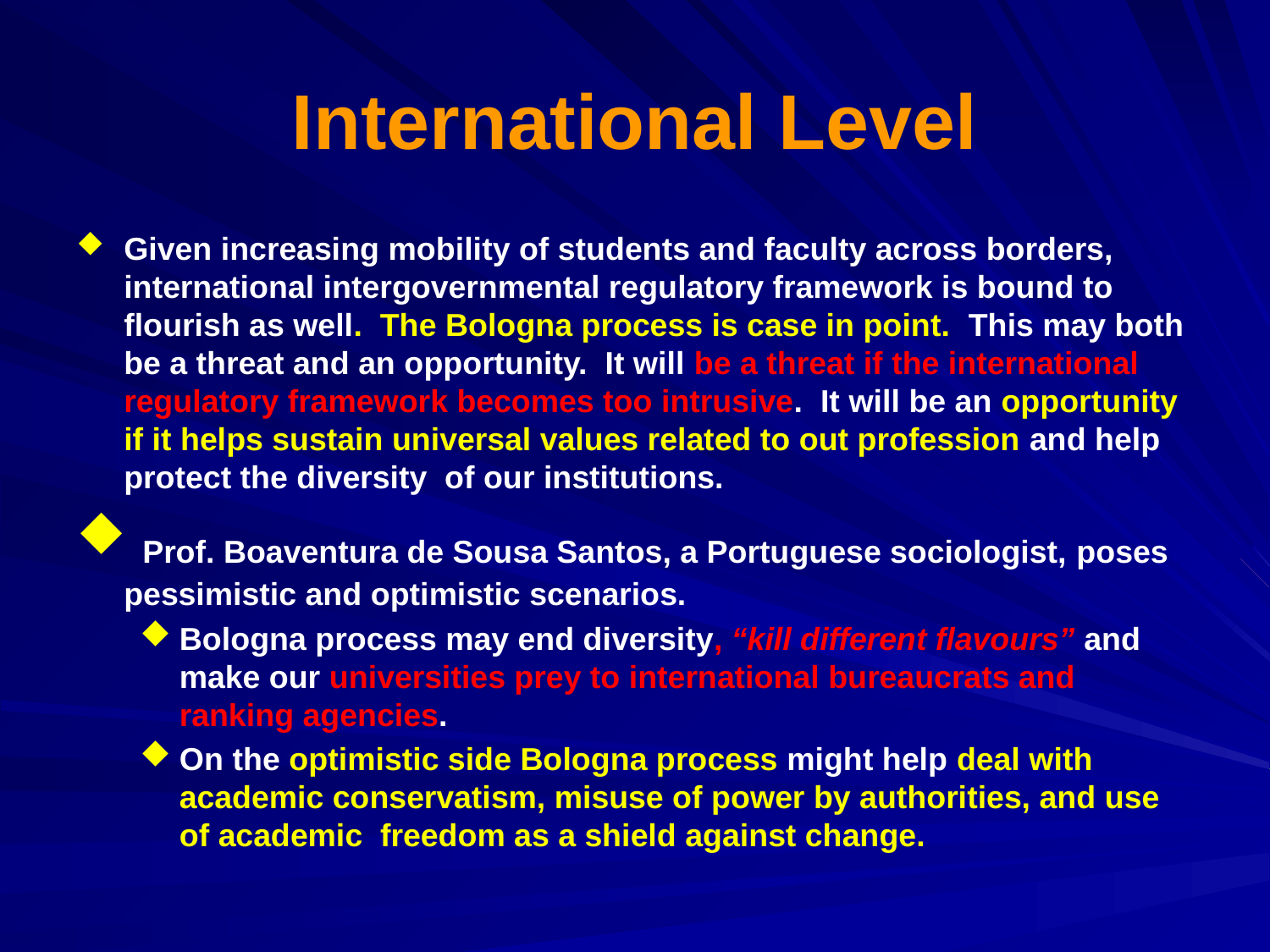

# International Level
Given increasing mobility of students and faculty across borders, international intergovernmental regulatory framework is bound to flourish as well.  The Bologna process is case in point.  This may both be a threat and an opportunity.  It will be a threat if the international regulatory framework becomes too intrusive.  It will be an opportunity if it helps sustain universal values related to out profession and help protect the diversity  of our institutions.
 Prof. Boaventura de Sousa Santos, a Portuguese sociologist, poses pessimistic and optimistic scenarios.
Bologna process may end diversity, “kill different flavours” and make our universities prey to international bureaucrats and ranking agencies.
On the optimistic side Bologna process might help deal with academic conservatism, misuse of power by authorities, and use of academic  freedom as a shield against change.